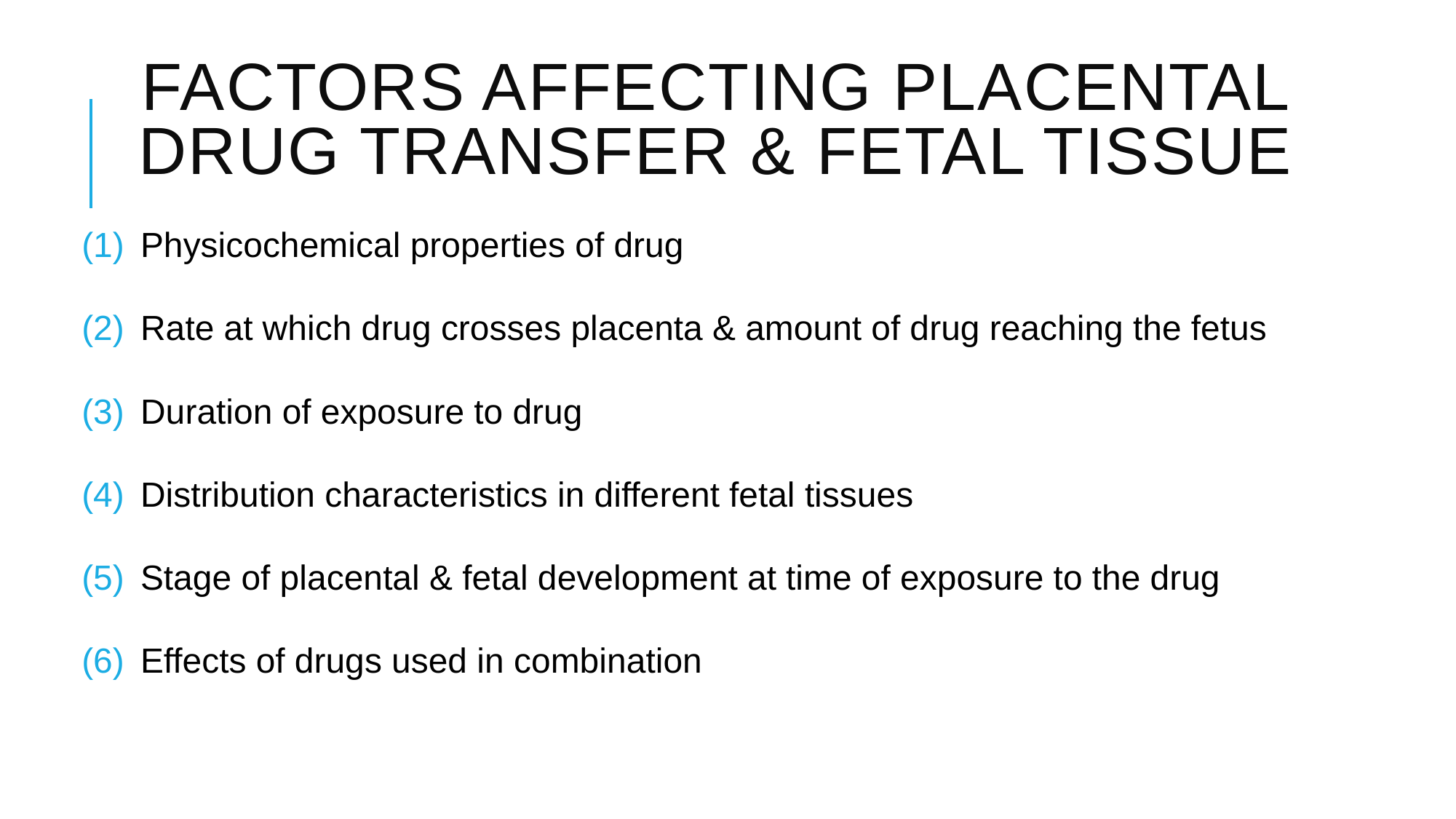

# factors affecting placental drug transfer & FetaL tissue
Physicochemical properties of drug
Rate at which drug crosses placenta & amount of drug reaching the fetus
Duration of exposure to drug
Distribution characteristics in different fetal tissues
Stage of placental & fetal development at time of exposure to the drug
Effects of drugs used in combination